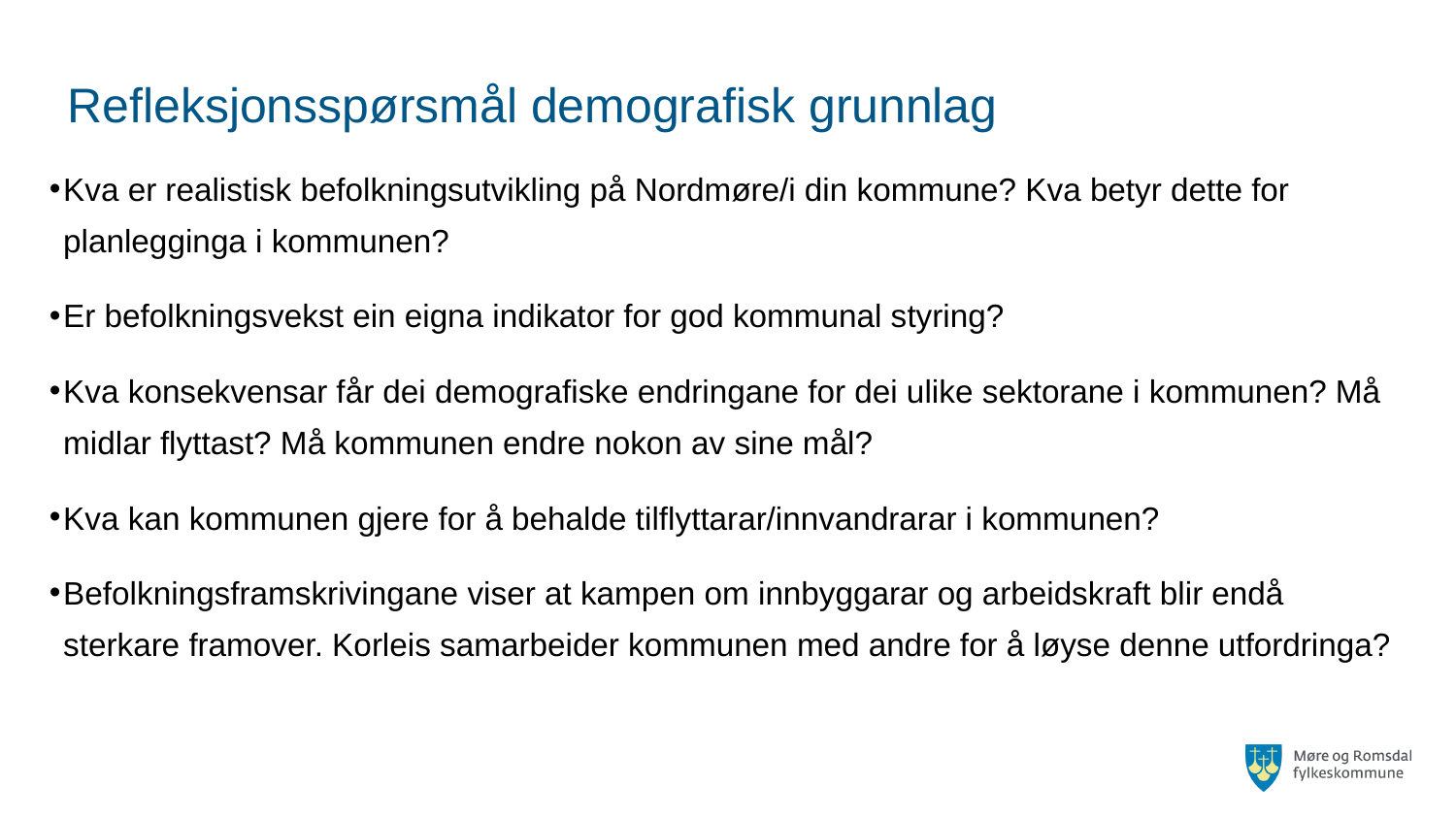

# Refleksjonsspørsmål demografisk grunnlag
Kva er realistisk befolkningsutvikling på Nordmøre/i din kommune? Kva betyr dette for planlegginga i kommunen?
Er befolkningsvekst ein eigna indikator for god kommunal styring?
Kva konsekvensar får dei demografiske endringane for dei ulike sektorane i kommunen? Må midlar flyttast? Må kommunen endre nokon av sine mål?
Kva kan kommunen gjere for å behalde tilflyttarar/innvandrarar i kommunen?
Befolkningsframskrivingane viser at kampen om innbyggarar og arbeidskraft blir endå sterkare framover. Korleis samarbeider kommunen med andre for å løyse denne utfordringa?